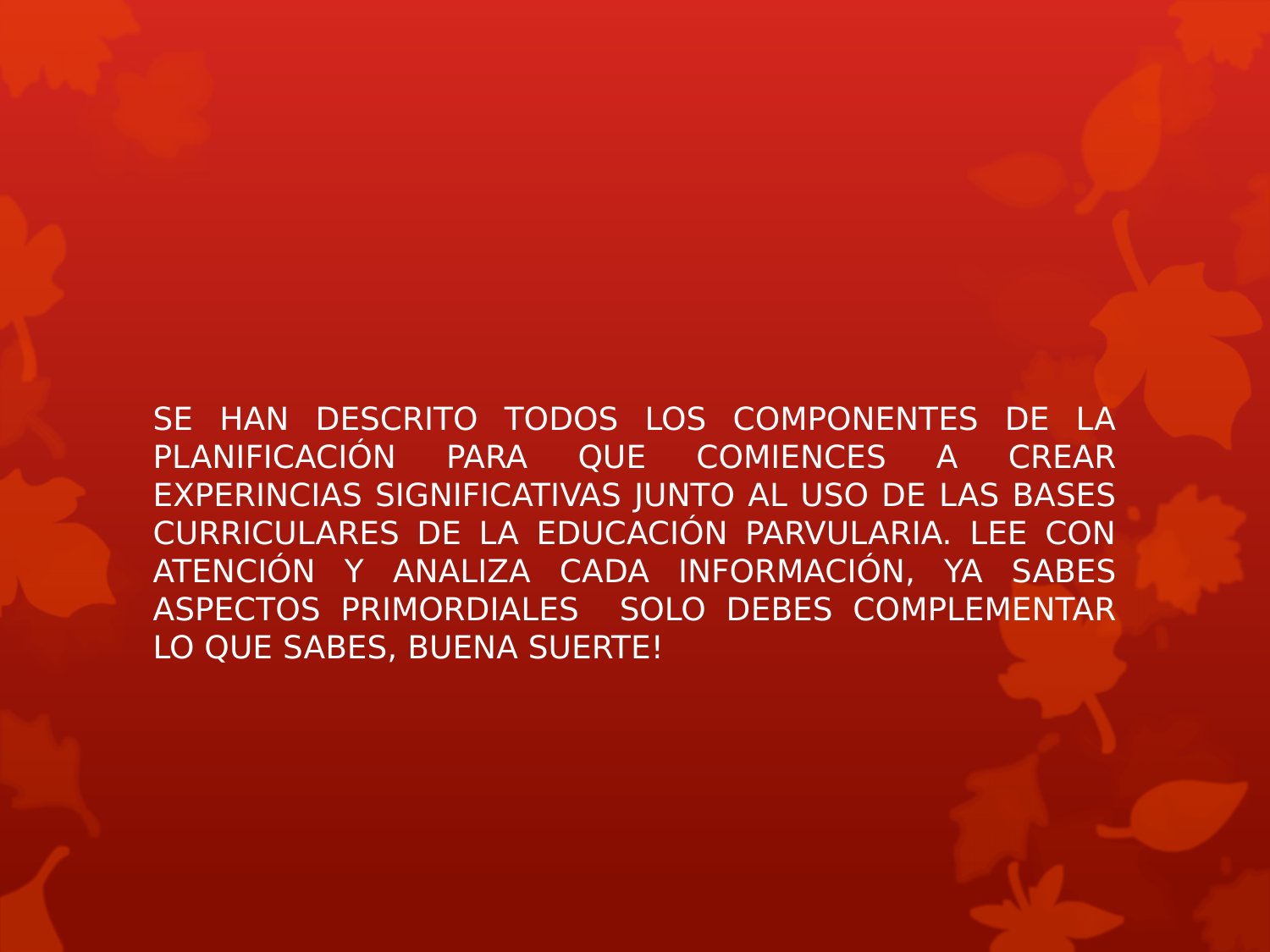

SE HAN DESCRITO TODOS LOS COMPONENTES DE LA PLANIFICACIÓN PARA QUE COMIENCES A CREAR EXPERINCIAS SIGNIFICATIVAS JUNTO AL USO DE LAS BASES CURRICULARES DE LA EDUCACIÓN PARVULARIA. LEE CON ATENCIÓN Y ANALIZA CADA INFORMACIÓN, YA SABES ASPECTOS PRIMORDIALES  SOLO DEBES COMPLEMENTAR LO QUE SABES, BUENA SUERTE!